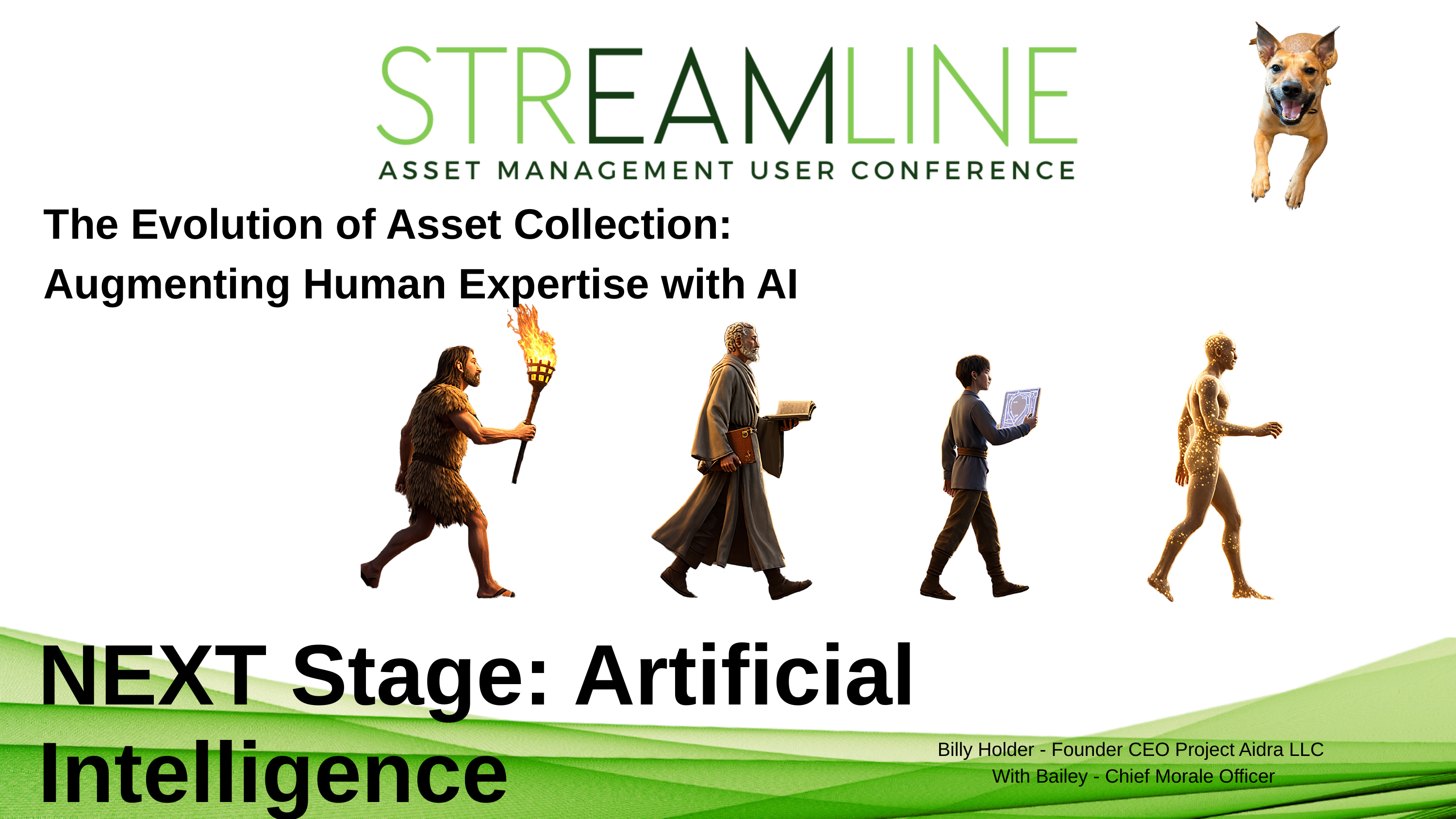

The Evolution of Asset Collection: Augmenting Human Expertise with AI

NEXT Stage: Artificial Intelligence
Billy Holder - Founder CEO Project Aidra LLC
With Bailey - Chief Morale Officer